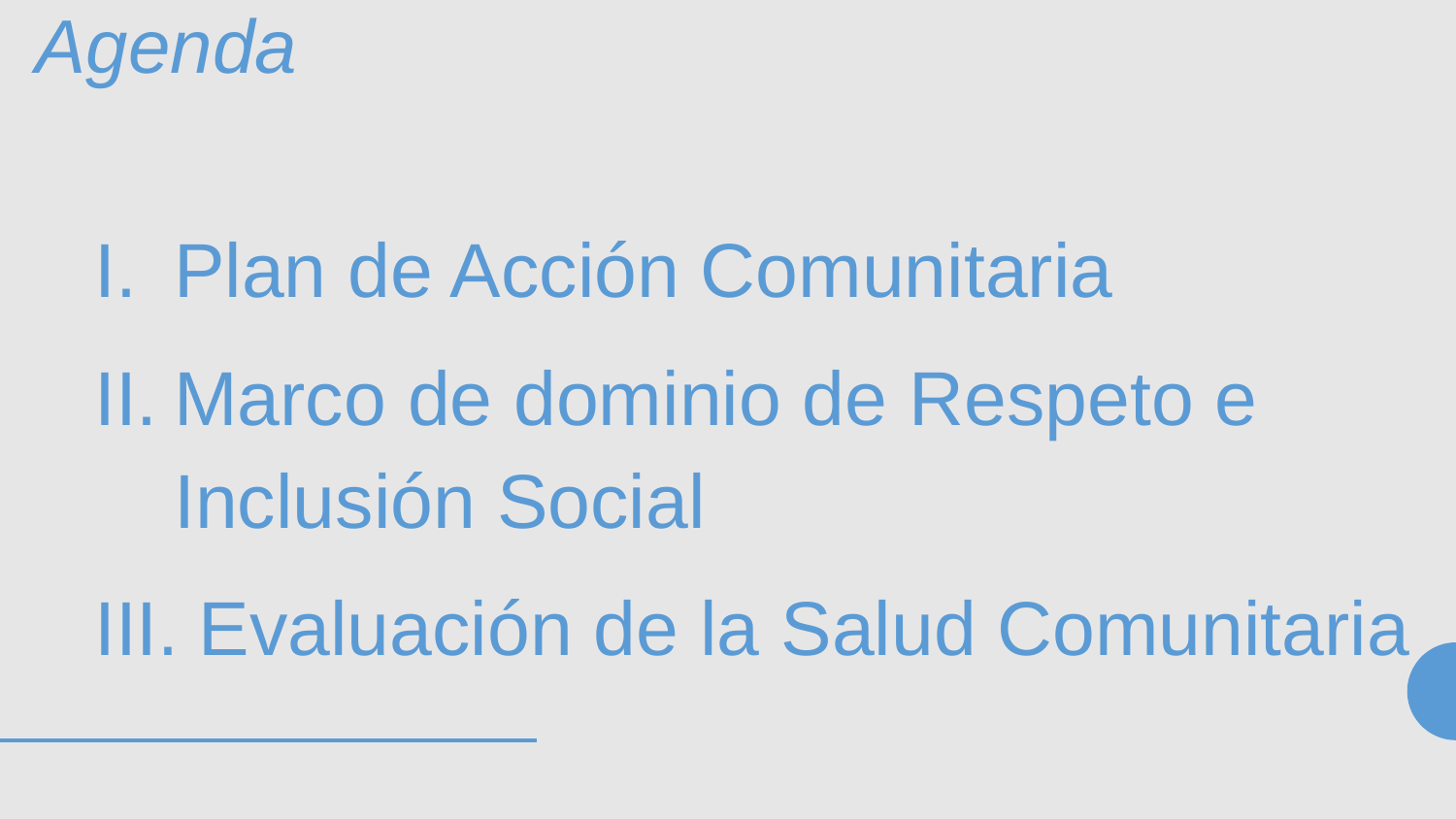

Agenda
Plan de Acción Comunitaria
Marco de dominio de Respeto e Inclusión Social
 Evaluación de la Salud Comunitaria